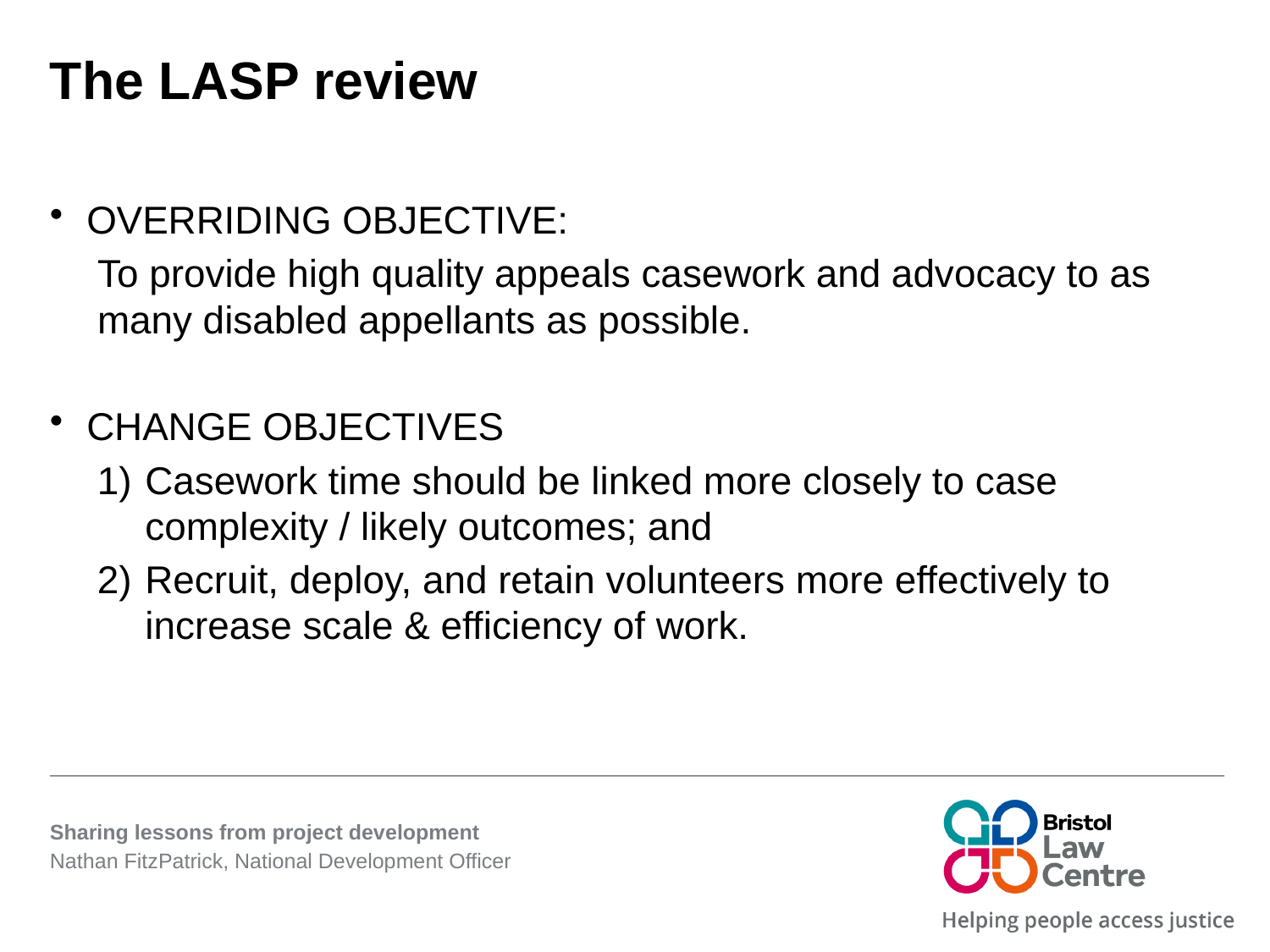

# The LASP review
OVERRIDING OBJECTIVE:
To provide high quality appeals casework and advocacy to as many disabled appellants as possible.

CHANGE OBJECTIVES
Casework time should be linked more closely to case complexity / likely outcomes; and
Recruit, deploy, and retain volunteers more effectively to increase scale & efficiency of work.

Sharing lessons from project development
Nathan FitzPatrick, National Development Officer